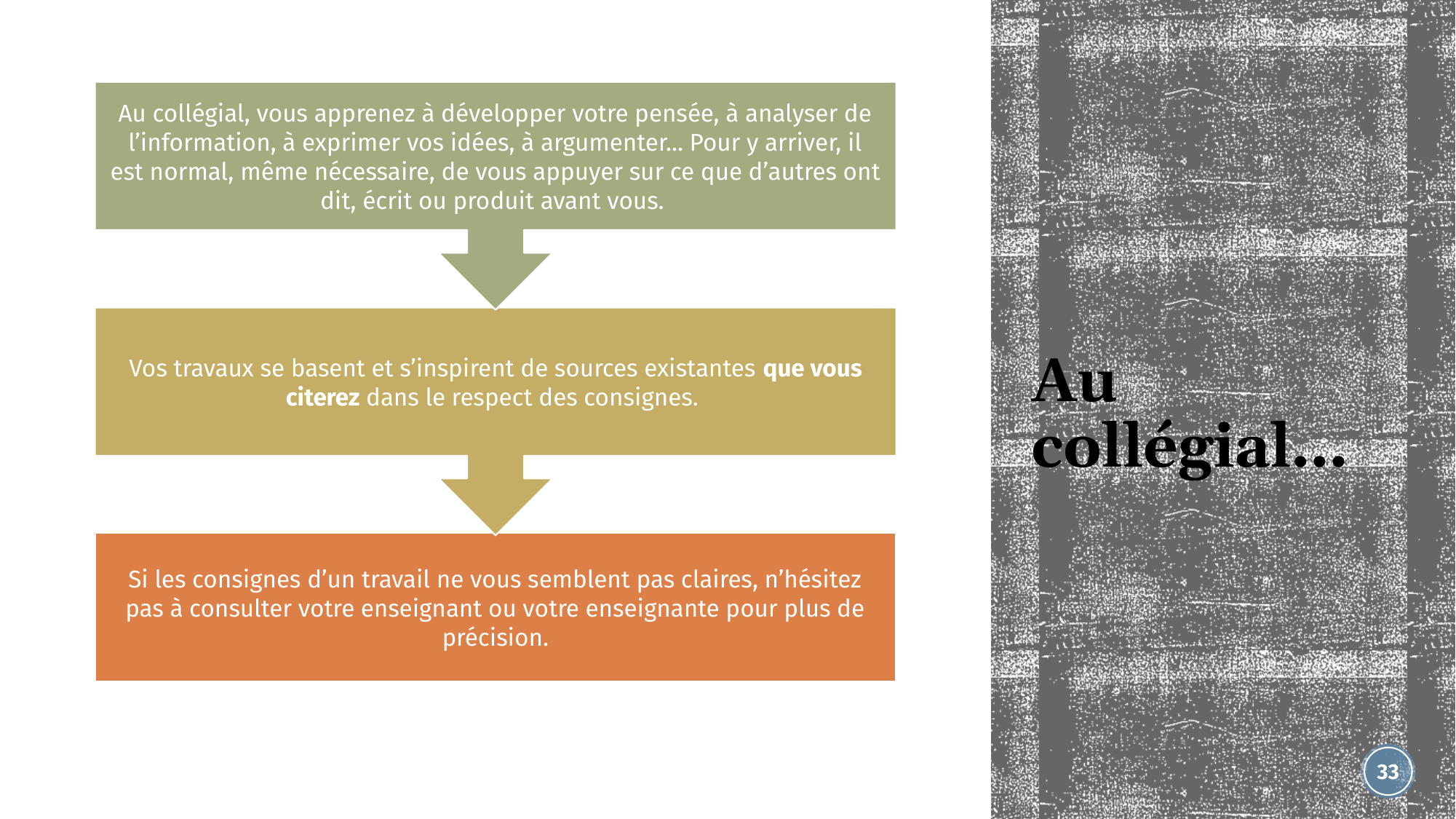

Si les consignes d’un travail ne vous semblent pas claires, n’hésitez pas à consulter votre enseignant ou votre enseignante pour plus de précision.
Vos travaux se basent et s’inspirent de sources existantes que vous citerez dans le respect des consignes.
Au collégial, vous apprenez à développer votre pensée, à analyser de l’information, à exprimer vos idées, à argumenter... Pour y arriver, il est normal, même nécessaire, de vous appuyer sur ce que d’autres ont dit, écrit ou produit avant vous.
# Au collégial…
33